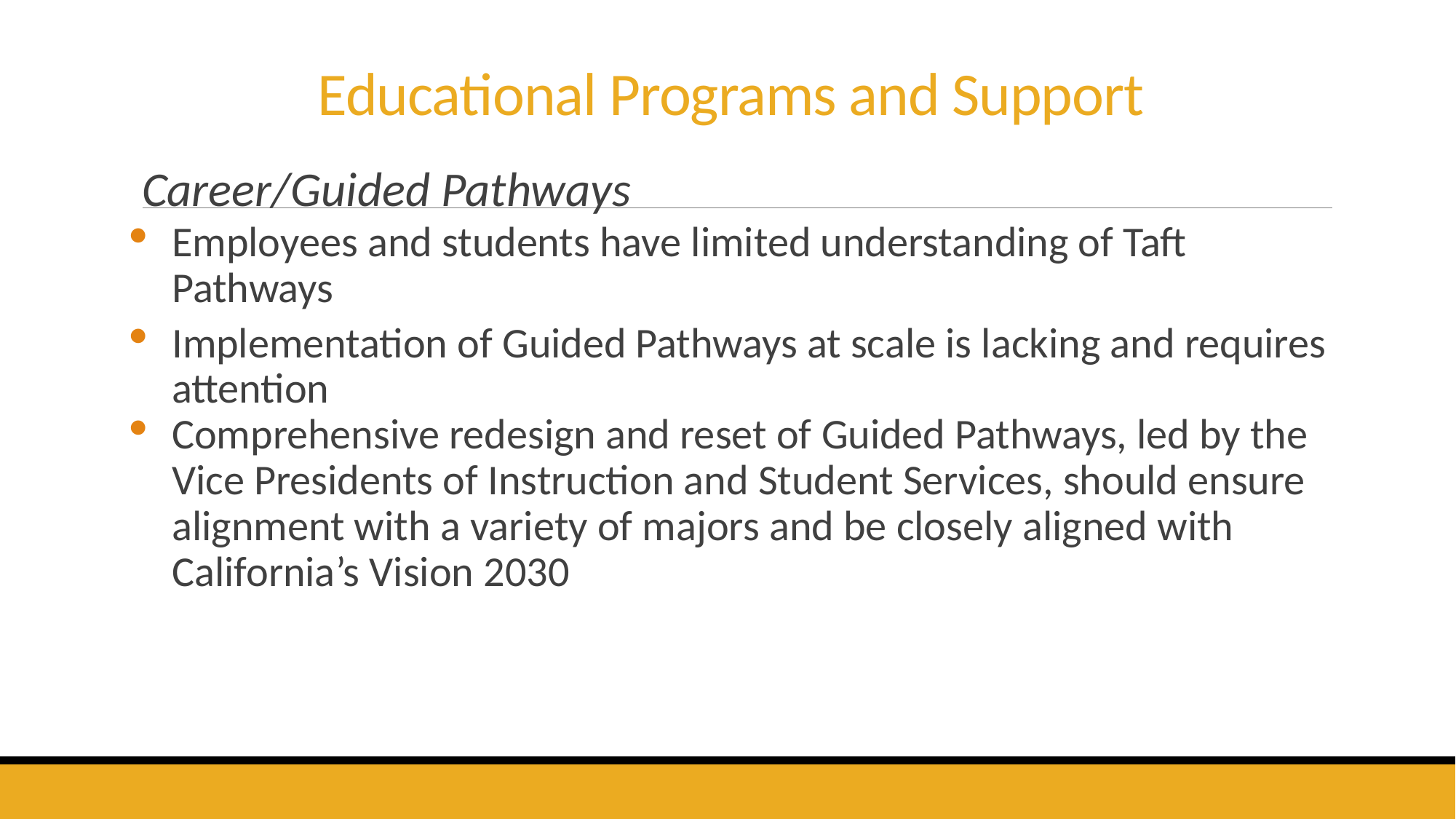

# Educational Programs and Support
Career/Guided Pathways
Employees and students have limited understanding of Taft Pathways
Implementation of Guided Pathways at scale is lacking and requires attention
Comprehensive redesign and reset of Guided Pathways, led by the Vice Presidents of Instruction and Student Services, should ensure alignment with a variety of majors and be closely aligned with California’s Vision 2030